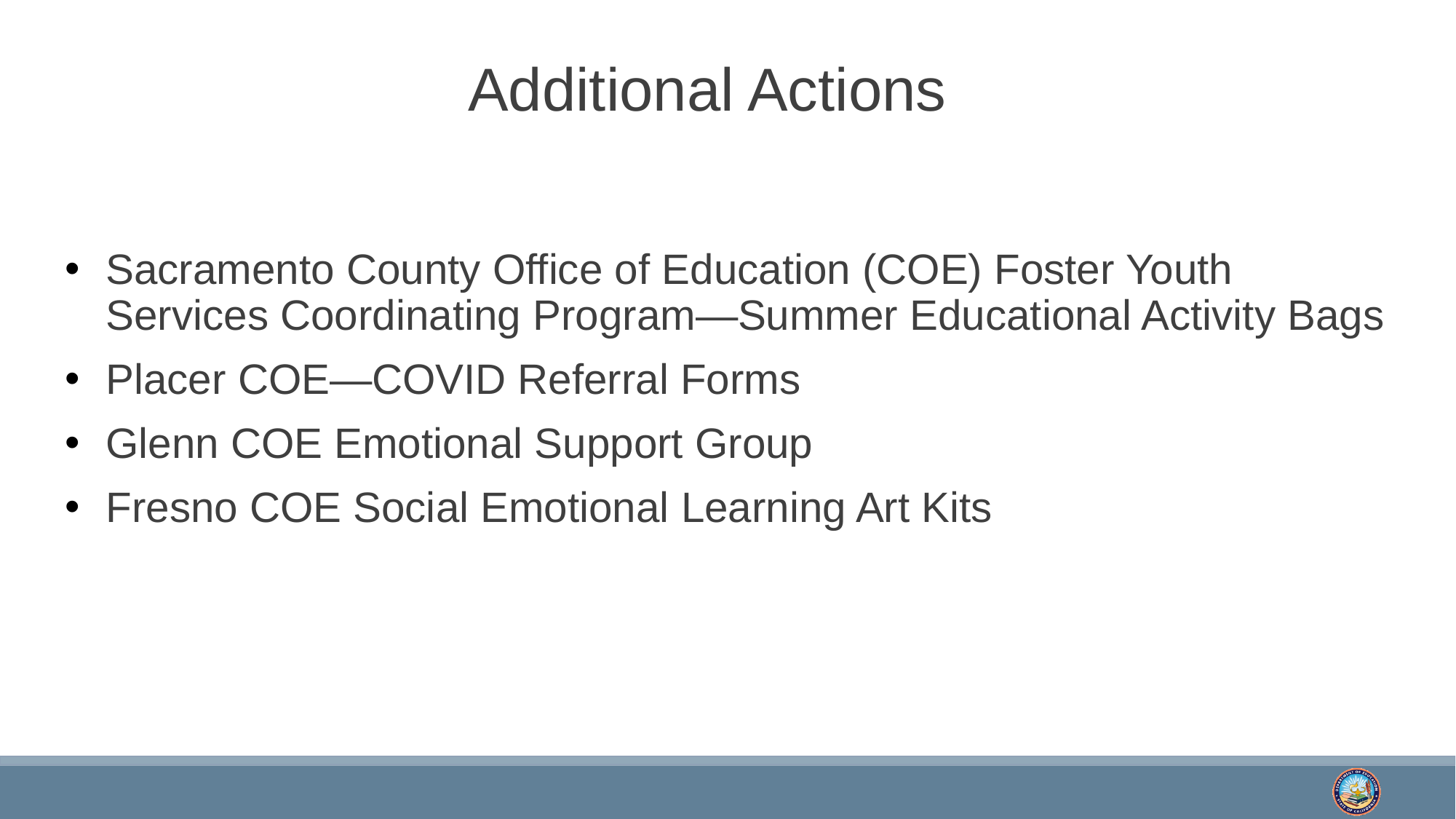

# Additional Actions
Sacramento County Office of Education (COE) Foster Youth Services Coordinating Program—Summer Educational Activity Bags
Placer COE—COVID Referral Forms
Glenn COE Emotional Support Group
Fresno COE Social Emotional Learning Art Kits